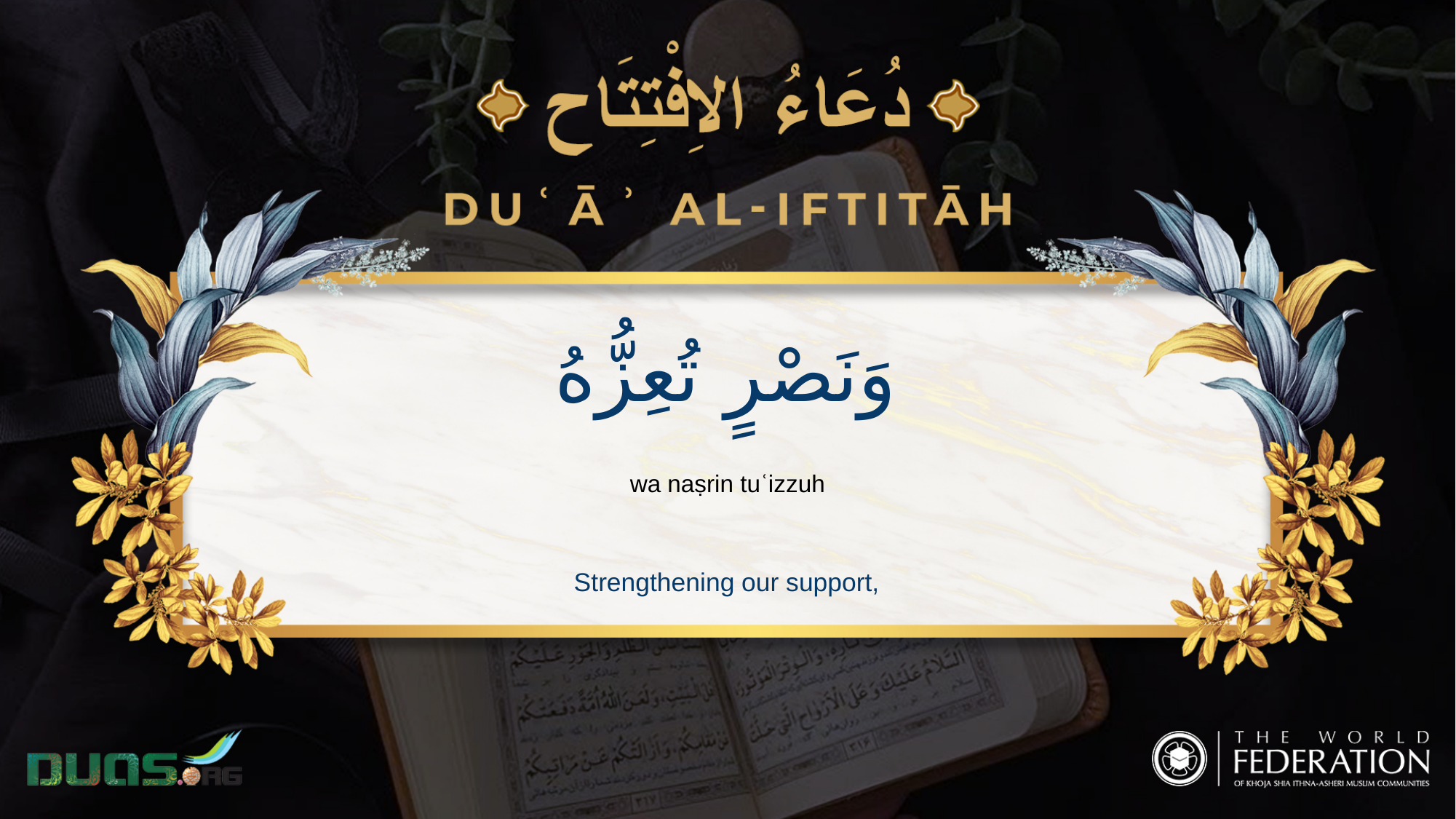

وَنَصْرٍ تُعِزُّهُ
wa naṣrin tuʿizzuh
Strengthening our support,